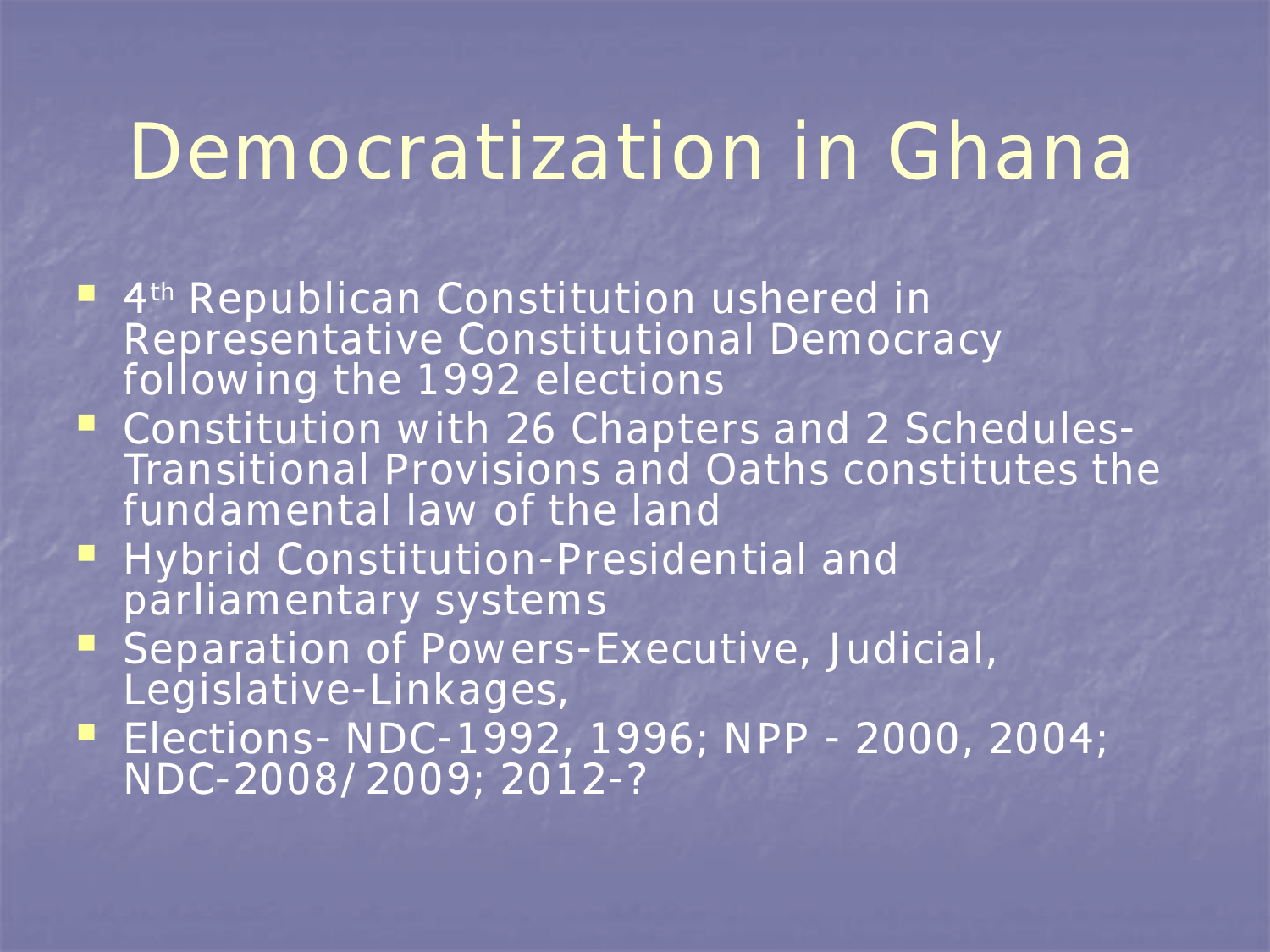

# Democratization in Ghana
4th Republican Constitution ushered in Representative Constitutional Democracy following the 1992 elections
Constitution with 26 Chapters and 2 Schedules-Transitional Provisions and Oaths constitutes the fundamental law of the land
Hybrid Constitution-Presidential and parliamentary systems
Separation of Powers-Executive, Judicial, Legislative-Linkages,
Elections- NDC-1992, 1996; NPP - 2000, 2004; NDC-2008/2009; 2012-?